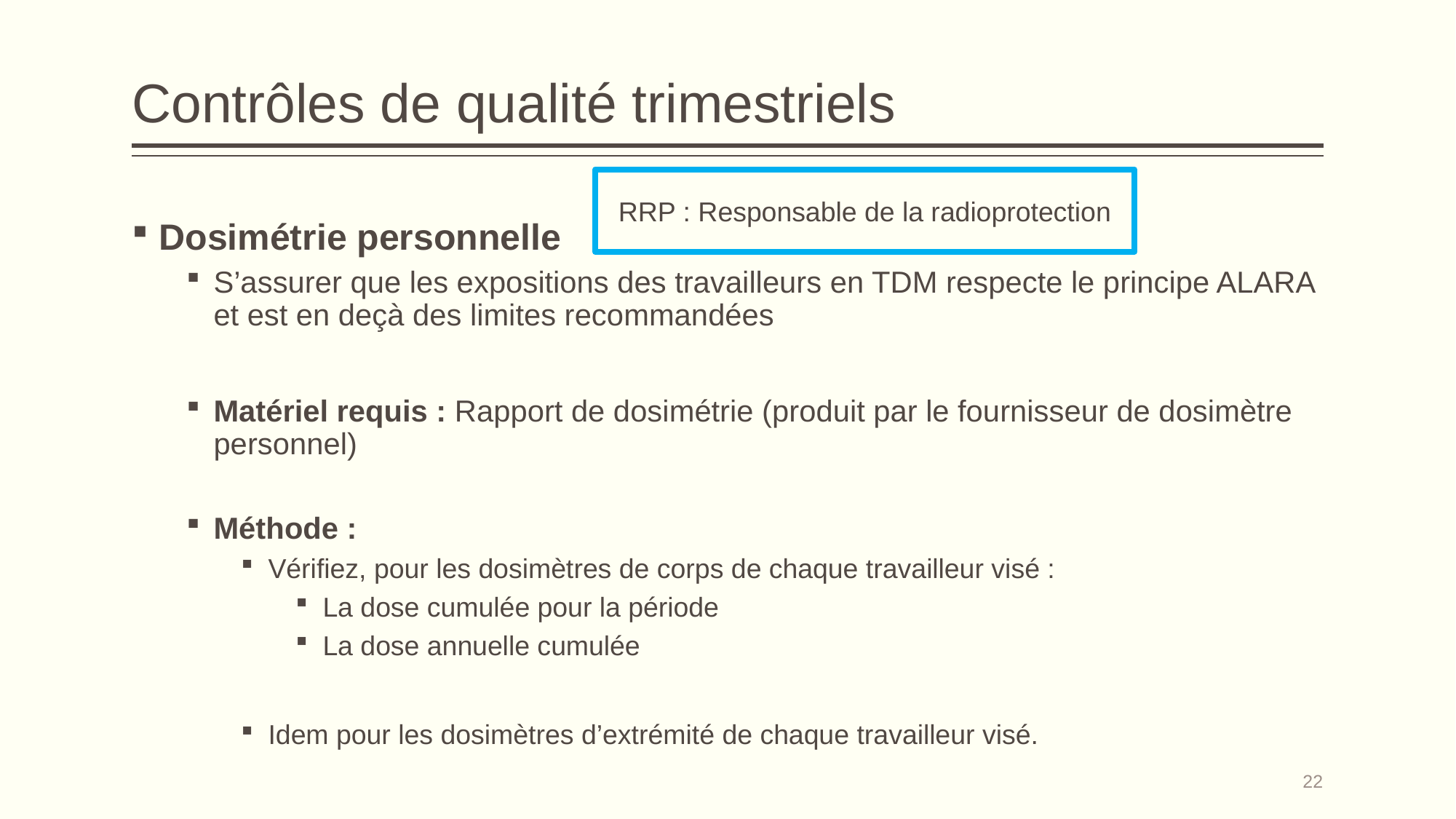

# Contrôles de qualité trimestriels
RRP : Responsable de la radioprotection
Dosimétrie personnelle
S’assurer que les expositions des travailleurs en TDM respecte le principe ALARA et est en deçà des limites recommandées

Matériel requis : Rapport de dosimétrie (produit par le fournisseur de dosimètre personnel)

Méthode :
Vérifiez, pour les dosimètres de corps de chaque travailleur visé :
La dose cumulée pour la période
La dose annuelle cumulée

Idem pour les dosimètres d’extrémité de chaque travailleur visé.
22